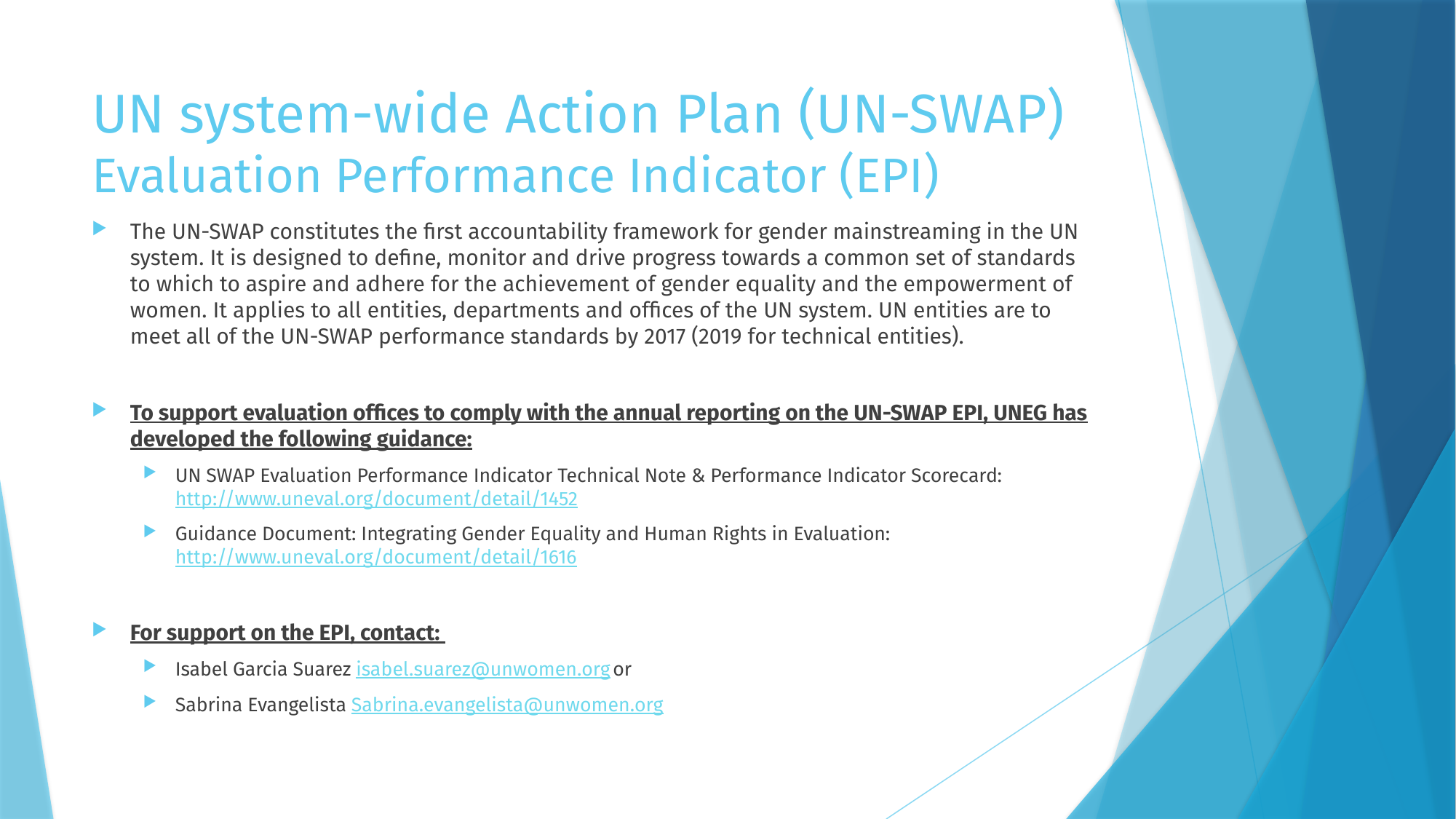

# UN system-wide Action Plan (UN-SWAP) Evaluation Performance Indicator (EPI)
The UN-SWAP constitutes the first accountability framework for gender mainstreaming in the UN system. It is designed to define, monitor and drive progress towards a common set of standards to which to aspire and adhere for the achievement of gender equality and the empowerment of women. It applies to all entities, departments and offices of the UN system. UN entities are to meet all of the UN-SWAP performance standards by 2017 (2019 for technical entities).

To support evaluation offices to comply with the annual reporting on the UN-SWAP EPI, UNEG has developed the following guidance:
UN SWAP Evaluation Performance Indicator Technical Note & Performance Indicator Scorecard: http://www.uneval.org/document/detail/1452
Guidance Document: Integrating Gender Equality and Human Rights in Evaluation: http://www.uneval.org/document/detail/1616

For support on the EPI, contact:
Isabel Garcia Suarez isabel.suarez@unwomen.org or
Sabrina Evangelista Sabrina.evangelista@unwomen.org